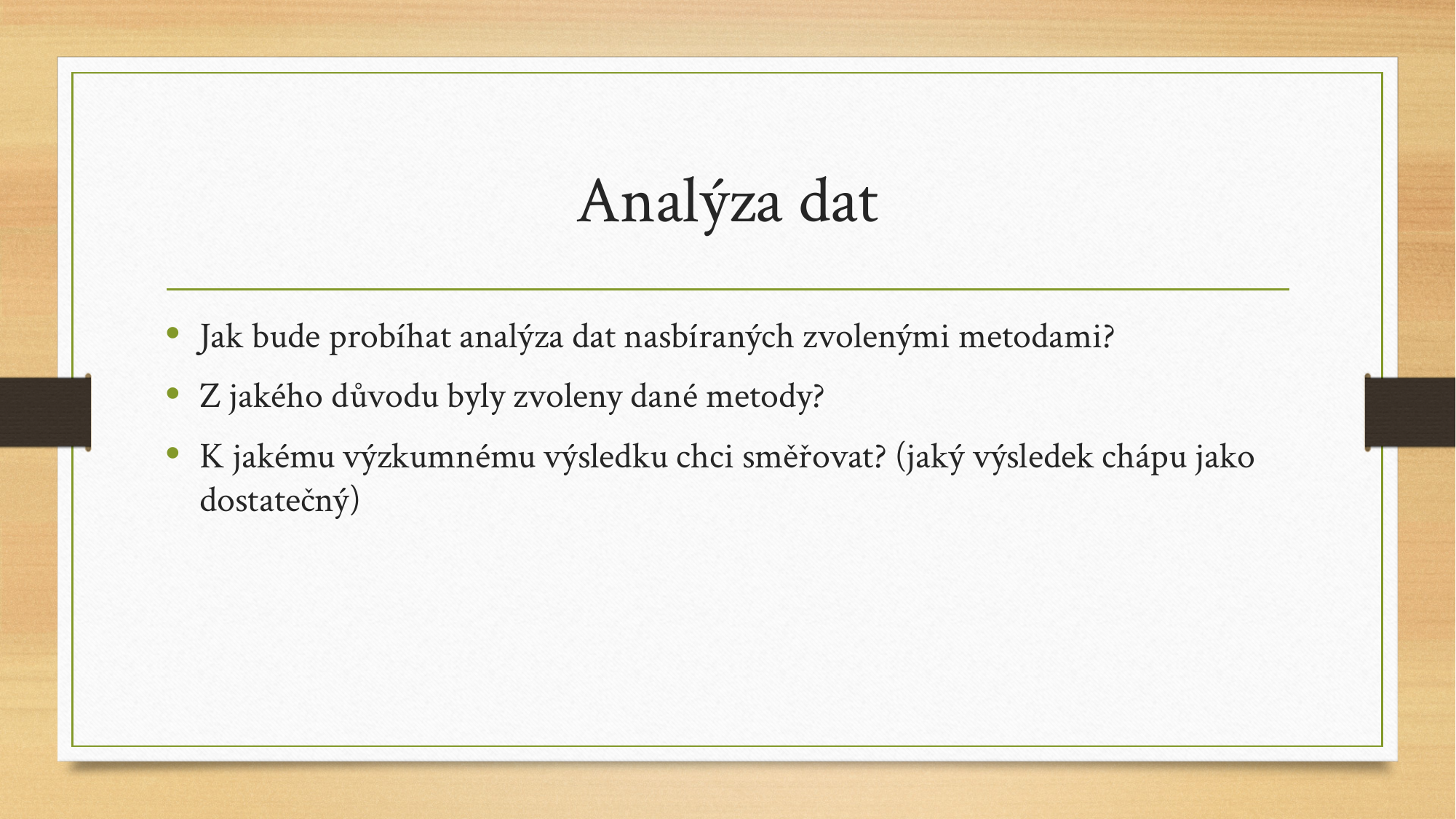

# Analýza dat
Jak bude probíhat analýza dat nasbíraných zvolenými metodami?
Z jakého důvodu byly zvoleny dané metody?
K jakému výzkumnému výsledku chci směřovat? (jaký výsledek chápu jako dostatečný)